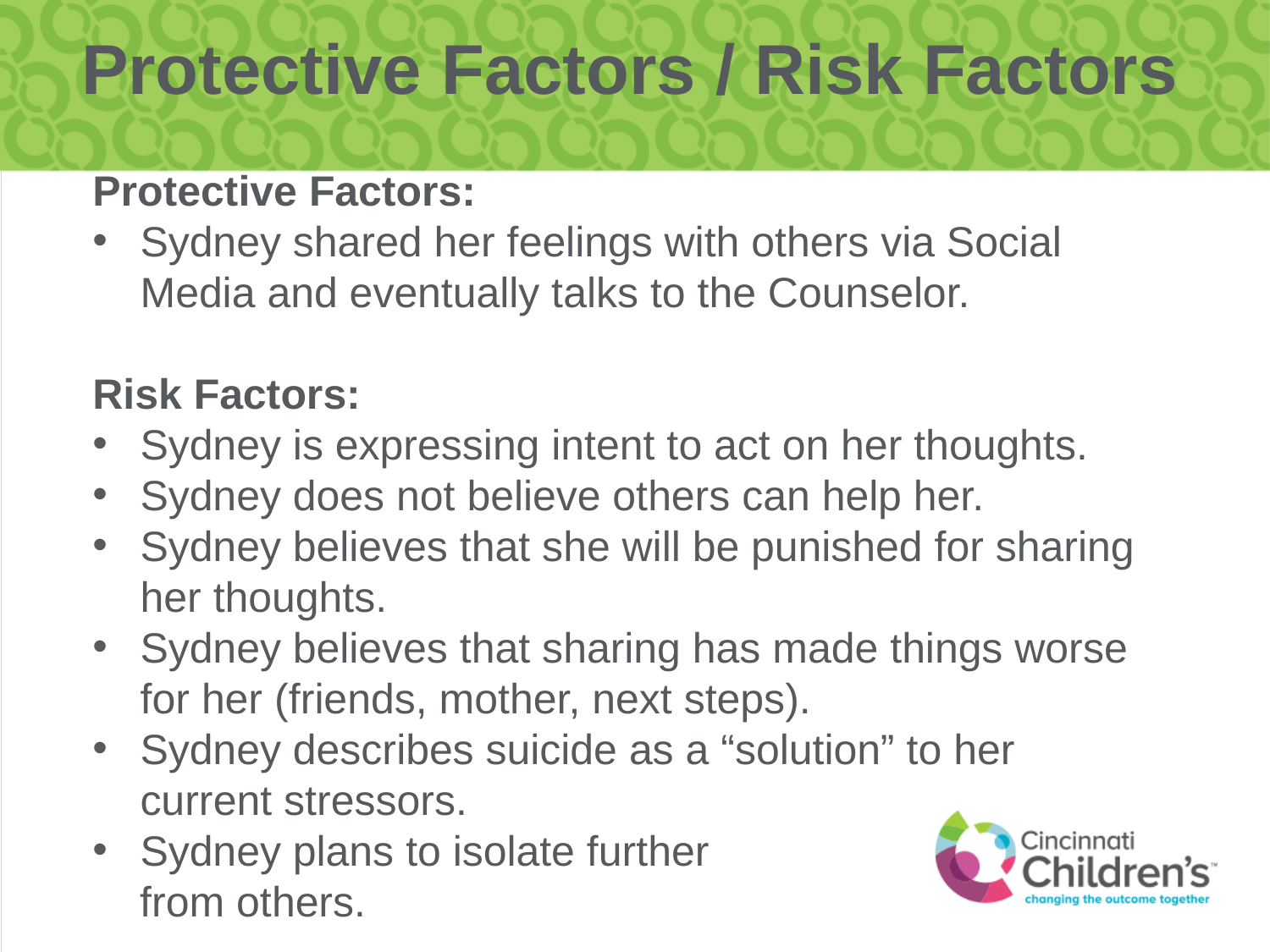

Protective Factors / Risk Factors
Protective Factors:
Sydney shared her feelings with others via Social Media and eventually talks to the Counselor.

Risk Factors:
Sydney is expressing intent to act on her thoughts.
Sydney does not believe others can help her.
Sydney believes that she will be punished for sharing her thoughts.
Sydney believes that sharing has made things worse for her (friends, mother, next steps).
Sydney describes suicide as a “solution” to her current stressors.
Sydney plans to isolate further
    from others.